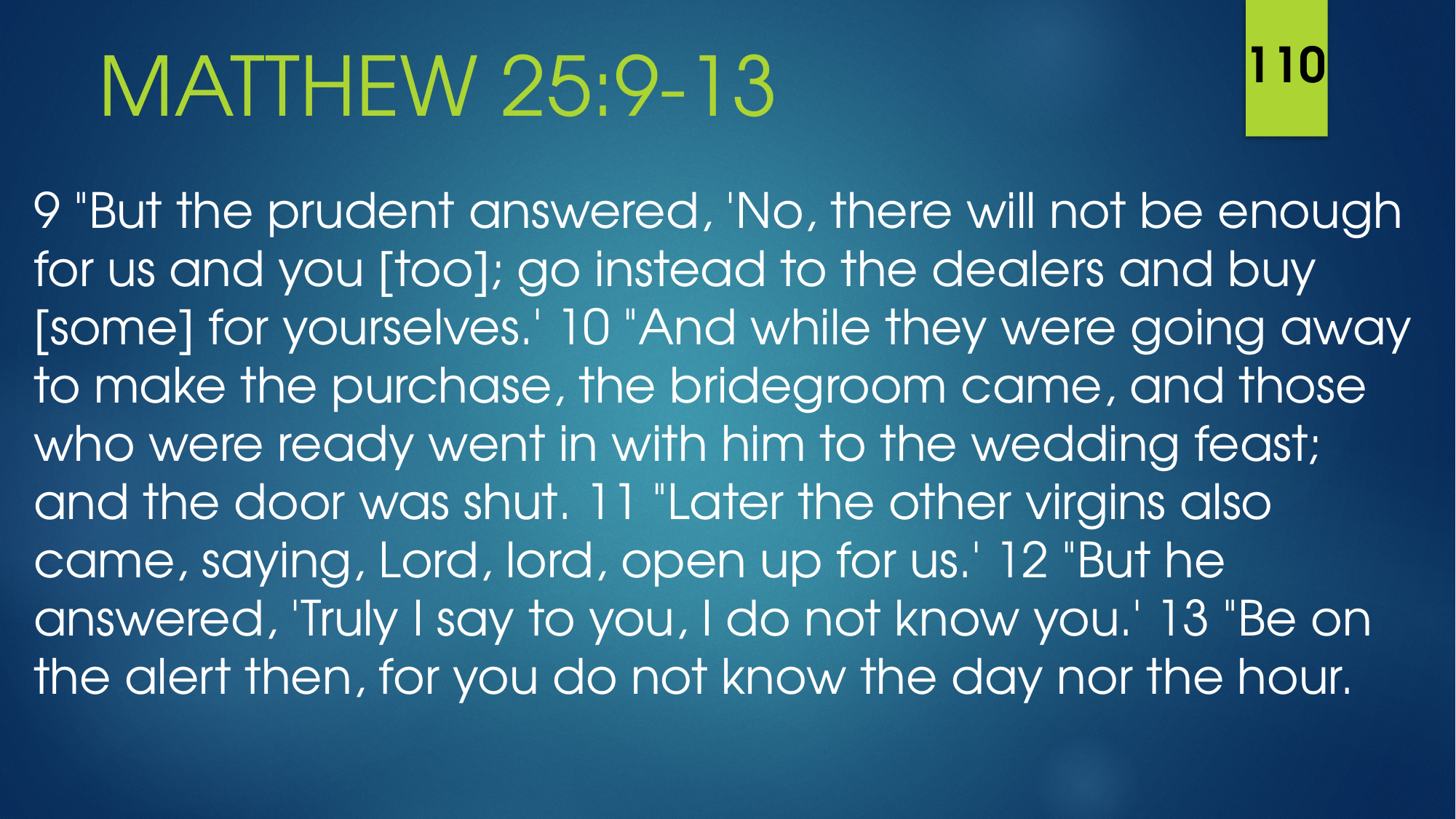

Matthew 25:9-13
110
9 "But the prudent answered, 'No, there will not be enough for us and you [too]; go instead to the dealers and buy [some] for yourselves.' 10 "And while they were going away to make the purchase, the bridegroom came, and those who were ready went in with him to the wedding feast; and the door was shut. 11 "Later the other virgins also came, saying, Lord, lord, open up for us.' 12 "But he answered, 'Truly I say to you, I do not know you.' 13 "Be on the alert then, for you do not know the day nor the hour.